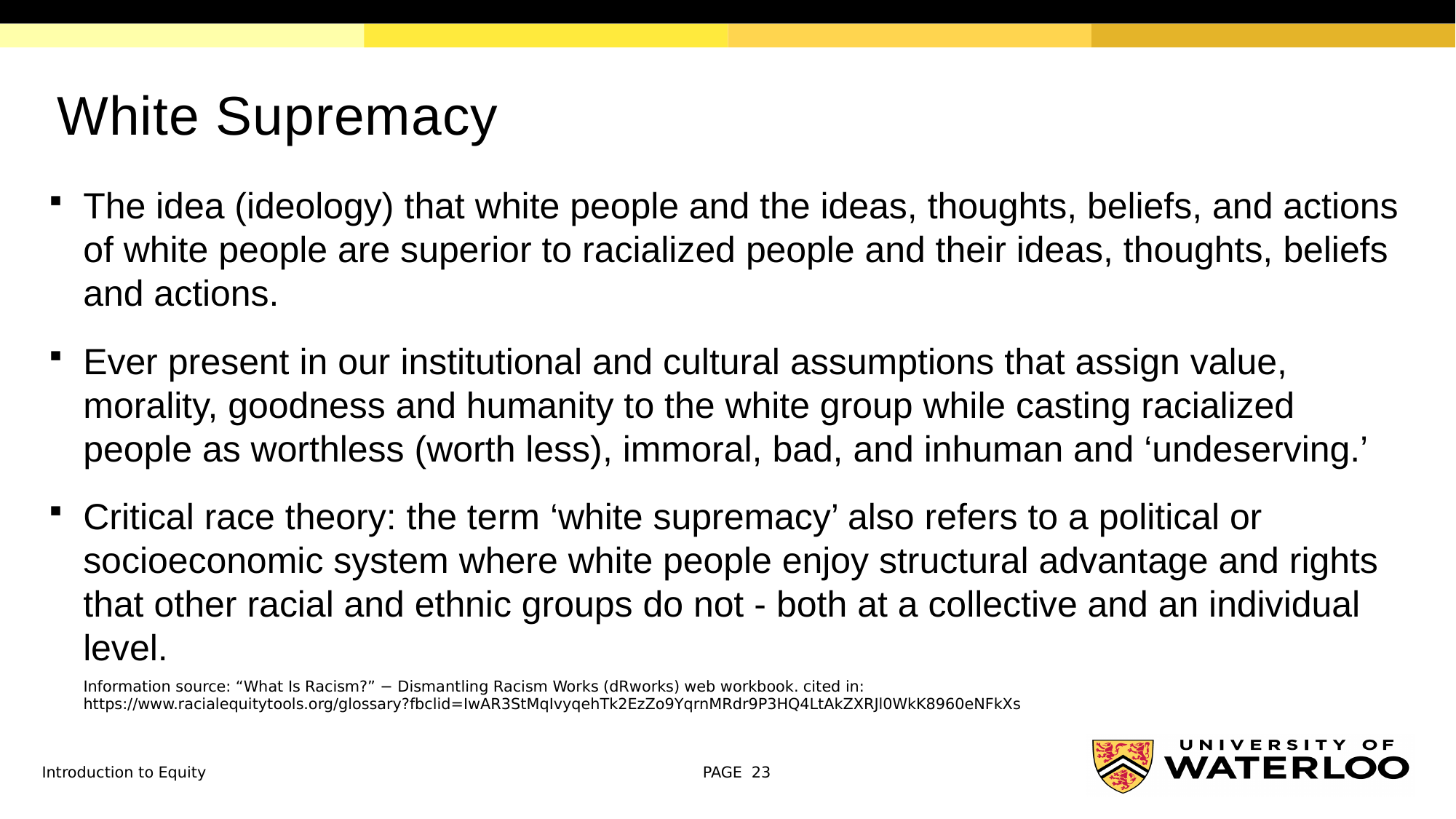

# White Supremacy
The idea (ideology) that white people and the ideas, thoughts, beliefs, and actions of white people are superior to racialized people and their ideas, thoughts, beliefs and actions.
Ever present in our institutional and cultural assumptions that assign value, morality, goodness and humanity to the white group while casting racialized people as worthless (worth less), immoral, bad, and inhuman and ‘undeserving.’
Critical race theory: the term ‘white supremacy’ also refers to a political or socioeconomic system where white people enjoy structural advantage and rights that other racial and ethnic groups do not - both at a collective and an individual level.
Information source: “What Is Racism?” − Dismantling Racism Works (dRworks) web workbook. cited in:
https://www.racialequitytools.org/glossary?fbclid=IwAR3StMqIvyqehTk2EzZo9YqrnMRdr9P3HQ4LtAkZXRJl0WkK8960eNFkXs
Introduction to Equity
PAGE  23